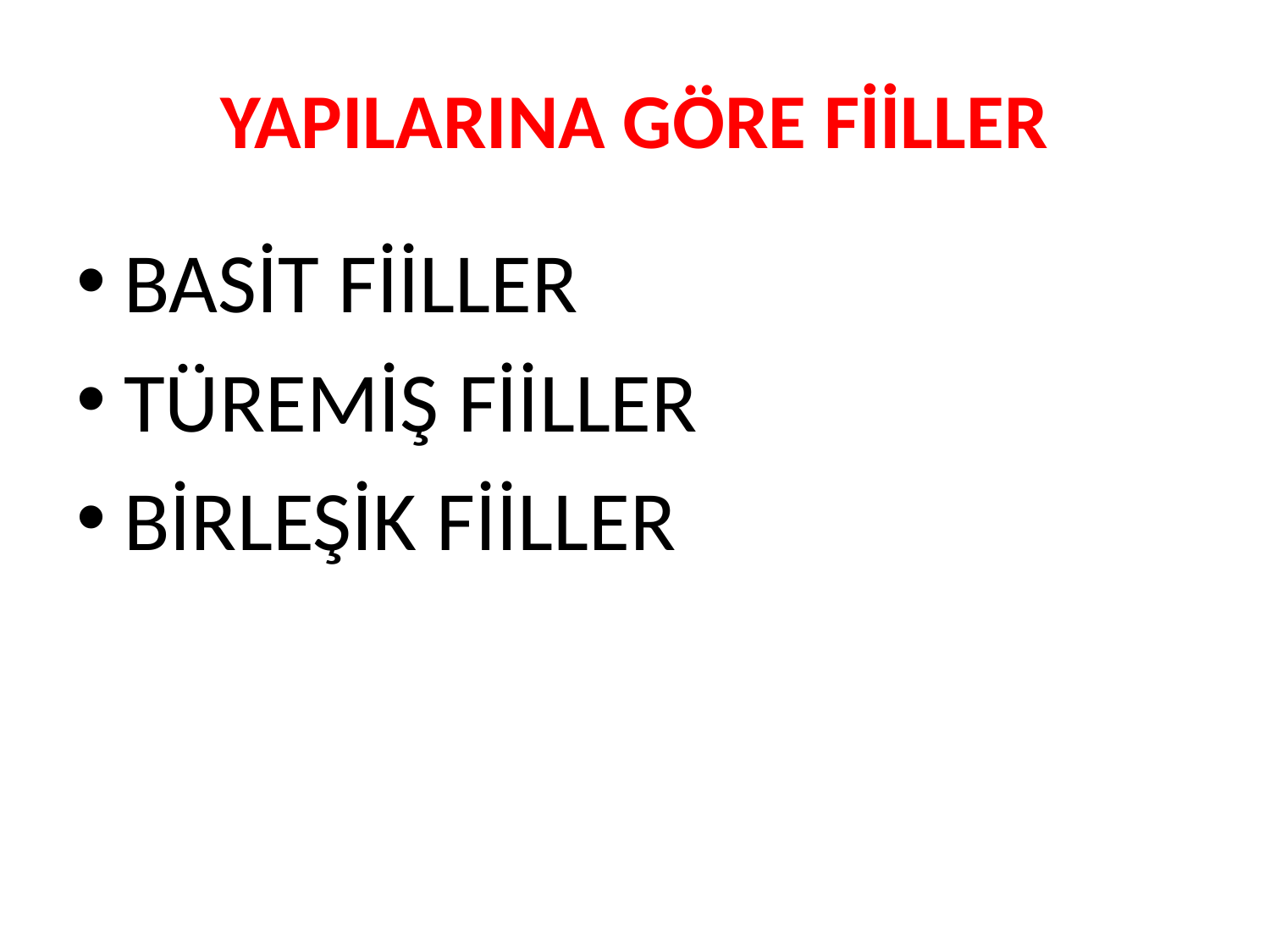

# YAPILARINA GÖRE FİİLLER
BASİT FİİLLER
TÜREMİŞ FİİLLER
BİRLEŞİK FİİLLER